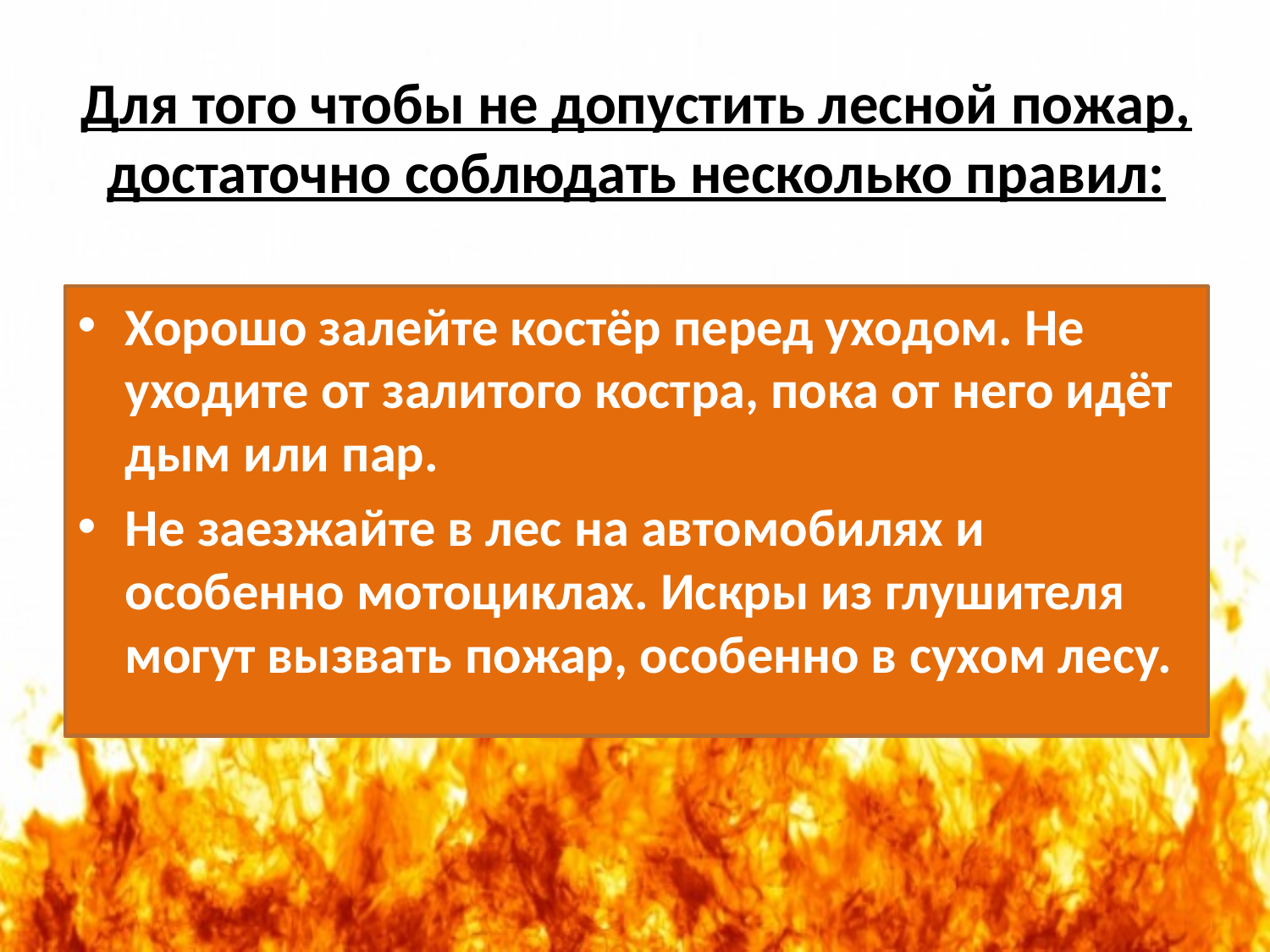

# Для того чтобы не допустить лесной пожар, достаточно соблюдать несколько правил:
Хорошо залейте костёр перед уходом. Не уходите от залитого костра, пока от него идёт дым или пар.
Не заезжайте в лес на автомобилях и особенно мотоциклах. Искры из глушителя могут вызвать пожар, особенно в сухом лесу.